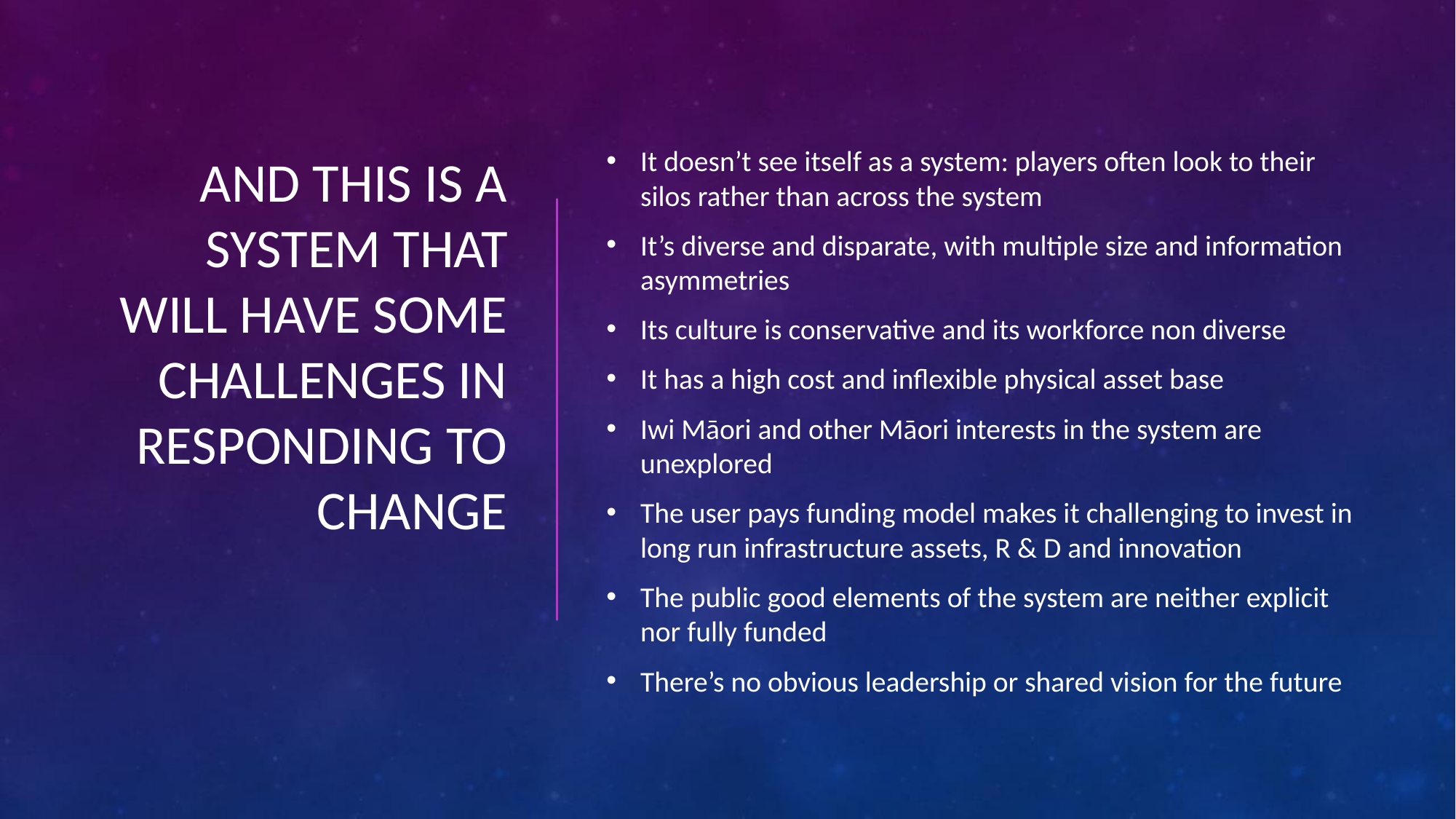

# And this is a system that will have some challenges in responding to change
It doesn’t see itself as a system: players often look to their silos rather than across the system
It’s diverse and disparate, with multiple size and information asymmetries
Its culture is conservative and its workforce non diverse
It has a high cost and inflexible physical asset base
Iwi Māori and other Māori interests in the system are unexplored
The user pays funding model makes it challenging to invest in long run infrastructure assets, R & D and innovation
The public good elements of the system are neither explicit nor fully funded
There’s no obvious leadership or shared vision for the future